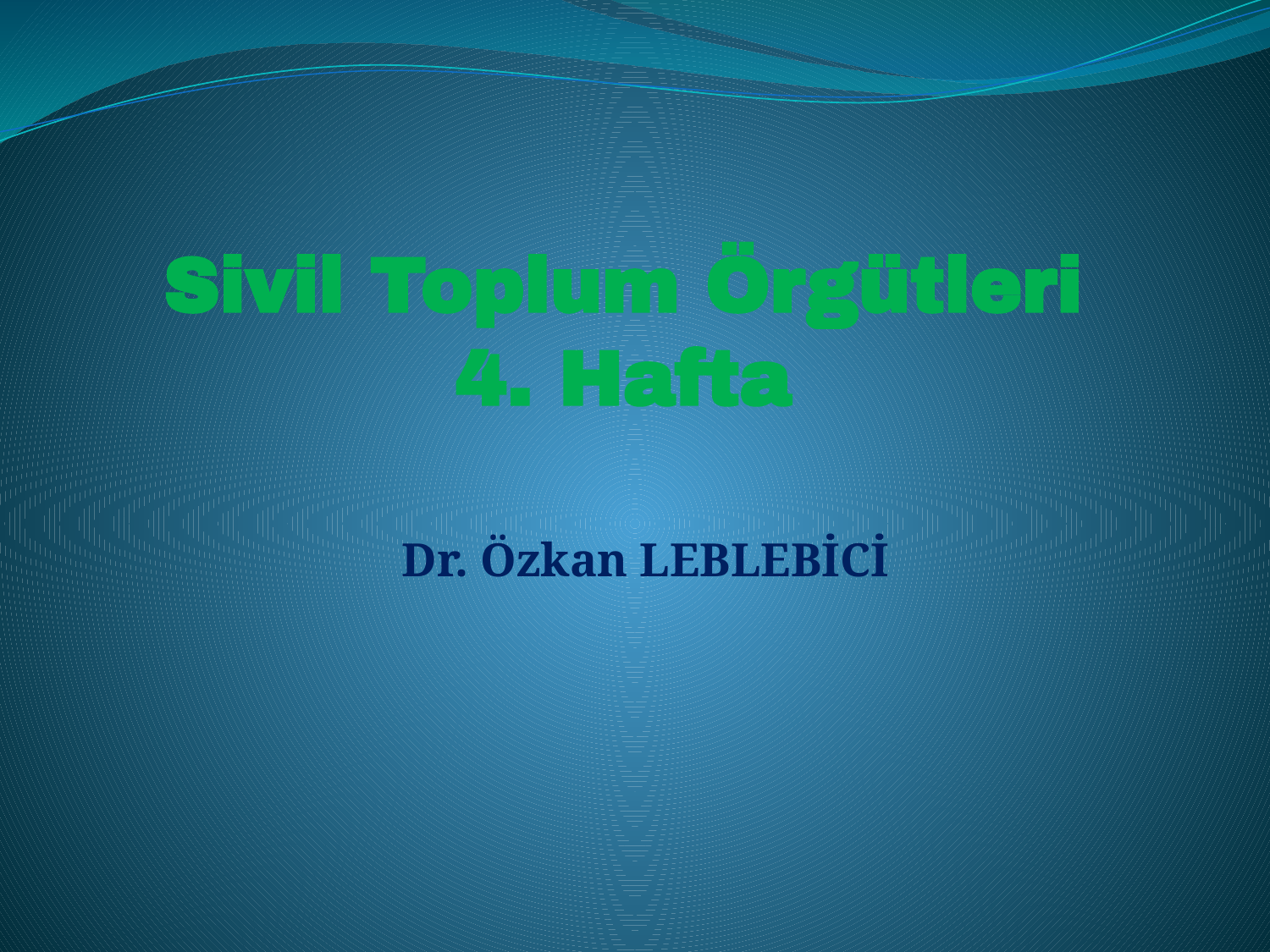

# Sivil Toplum Örgütleri 4. Hafta

Dr. Özkan LEBLEBİCİ